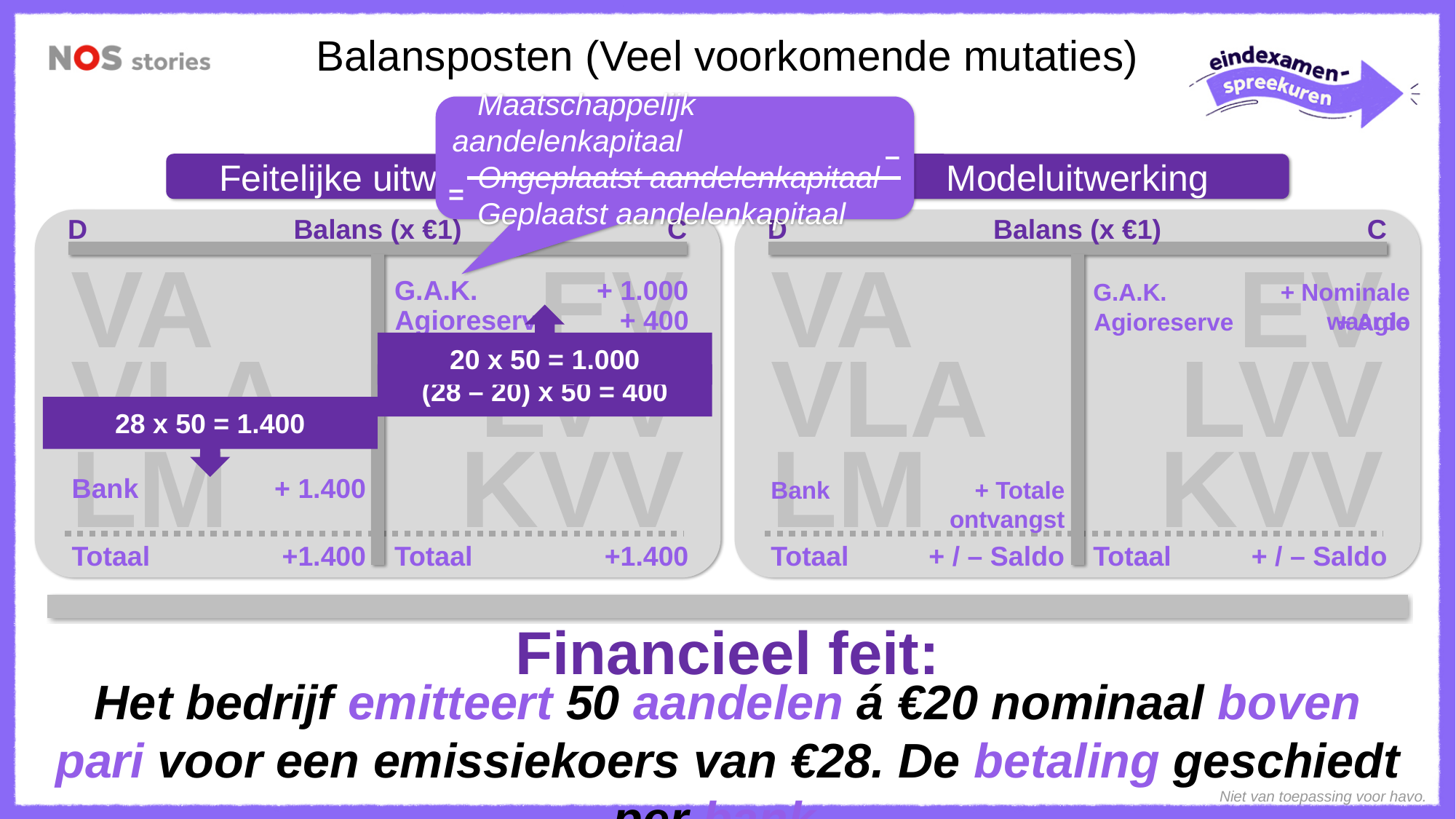

Balansposten (Veel voorkomende mutaties)
   Maatschappelijk aandelenkapitaal
   Ongeplaatst aandelenkapitaal
   Geplaatst aandelenkapitaal
–
Feitelijke uitwerking
Modeluitwerking
=
D
Balans (x €1)
C

VA
EV
VLA
LVV
LM
KVV
D
Balans (x €1)
C

VA
EV
VLA
LVV
LM
KVV
G.A.K.
+ 1.000
G.A.K.
+ Nominale waarde
Agioreserve
+ 400
Agioreserve
+ Agio
20 x 50 = 1.000
(28 – 20) x 50 = 400
28 x 50 = 1.400
Bank
+ 1.400
Bank
+ Totale ontvangst
Totaal
+1.400
Totaal
+1.400
Totaal
+ / – Saldo
Totaal
+ / – Saldo
Financieel feit:
Het bedrijf emitteert 50 aandelen á €20 nominaal boven pari voor een emissiekoers van €28. De betaling geschiedt per bank.
Niet van toepassing voor havo.